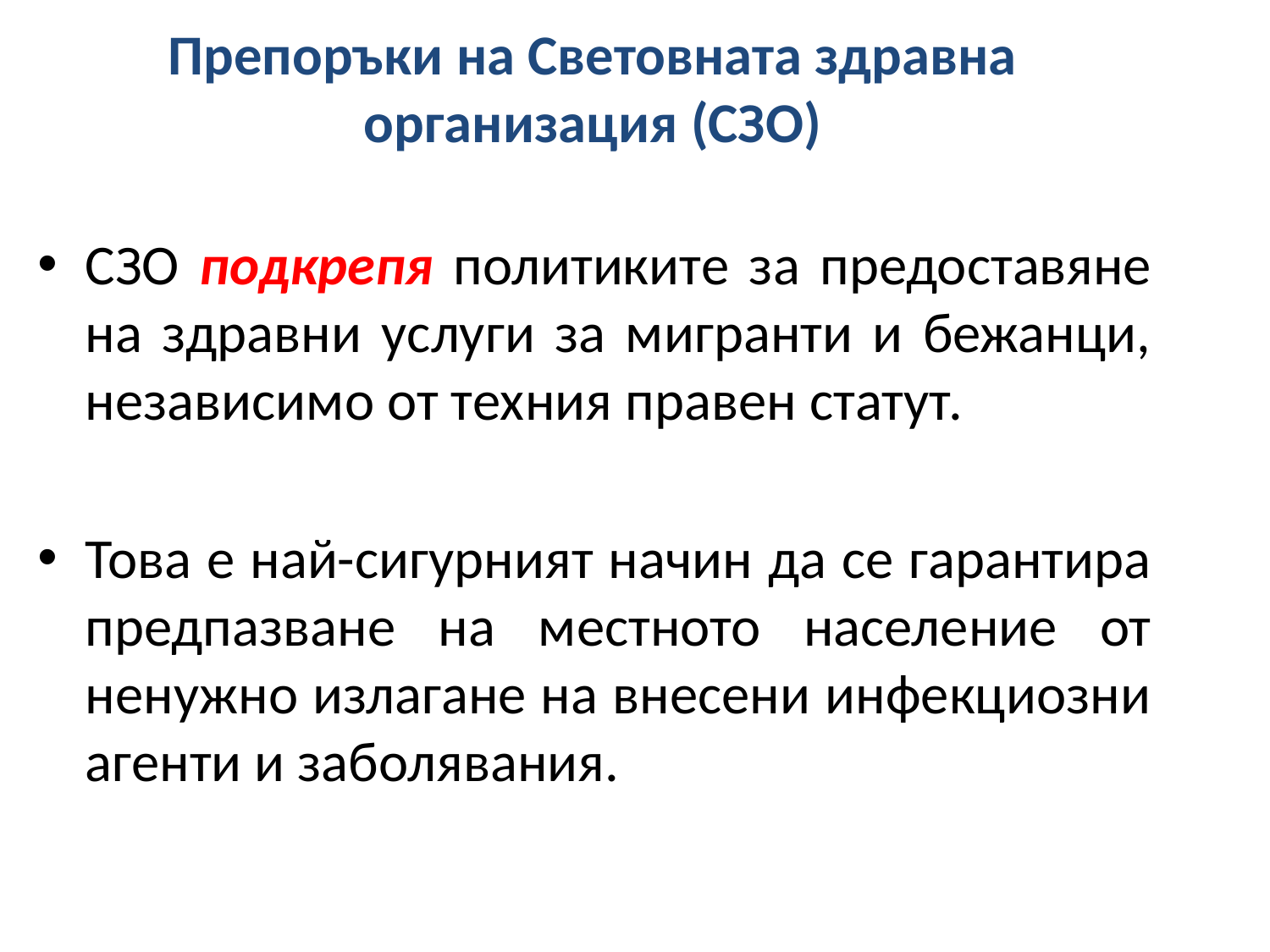

# Препоръки на Световната здравна организация (СЗО)
СЗО подкрепя политиките за предоставяне на здравни услуги за мигранти и бежанци, независимо от техния правен статут.

Това е най-сигурният начин да се гарантира предпазване на местното население от ненужно излагане на внесени инфекциозни агенти и заболявания.